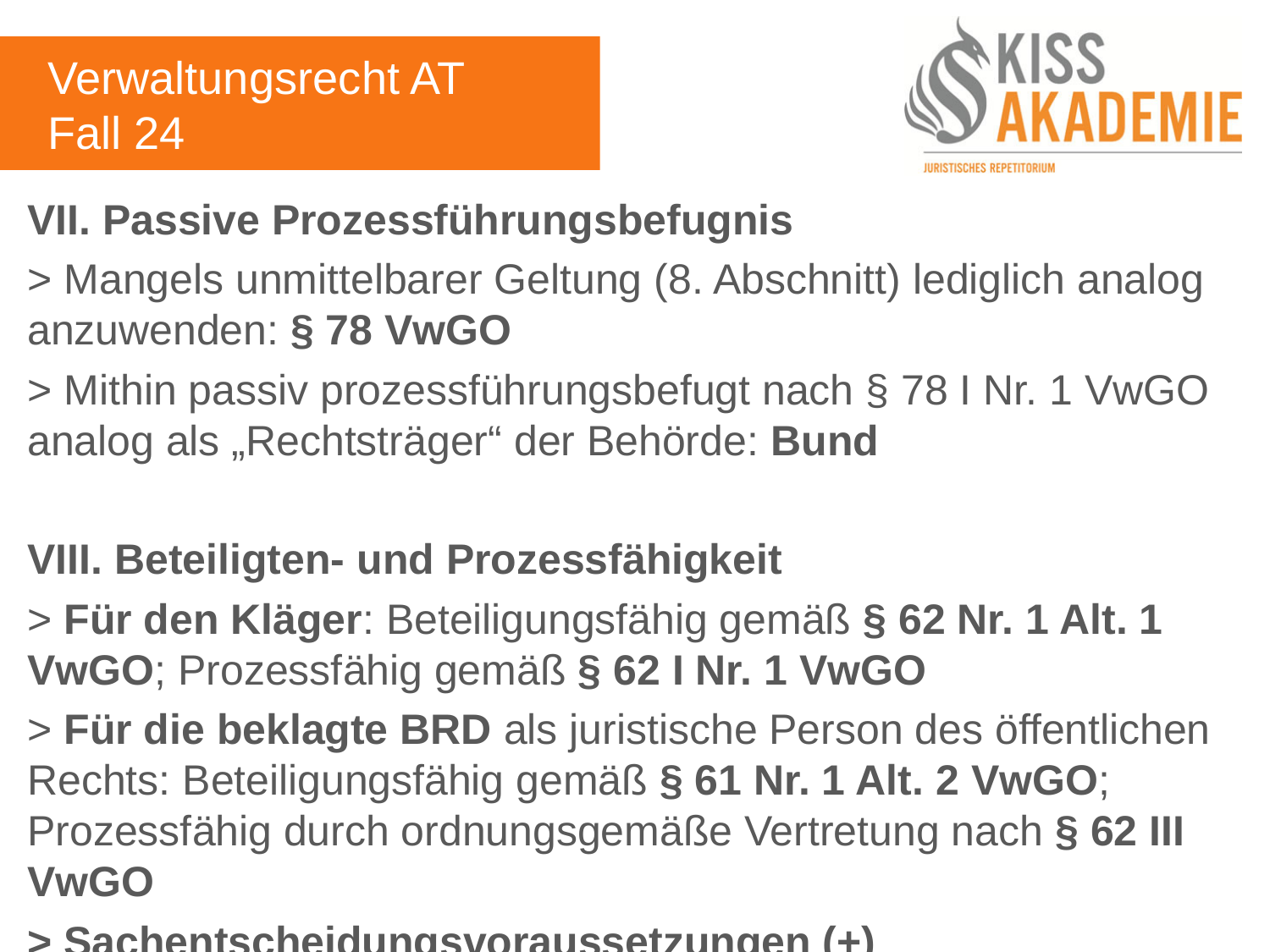

Verwaltungsrecht AT
Fall 24
VII. Passive Prozessführungsbefugnis
> Mangels unmittelbarer Geltung (8. Abschnitt) lediglich analog anzuwenden: § 78 VwGO
> Mithin passiv prozessführungsbefugt nach § 78 I Nr. 1 VwGO analog als „Rechtsträger“ der Behörde: Bund

VIII. Beteiligten- und Prozessfähigkeit
> Für den Kläger: Beteiligungsfähig gemäß § 62 Nr. 1 Alt. 1 VwGO; Prozessfähig gemäß § 62 I Nr. 1 VwGO
> Für die beklagte BRD als juristische Person des öffentlichen Rechts: Beteiligungsfähig gemäß § 61 Nr. 1 Alt. 2 VwGO; Prozessfähig durch ordnungsgemäße Vertretung nach § 62 III VwGO
> Sachentscheidungsvoraussetzungen (+)